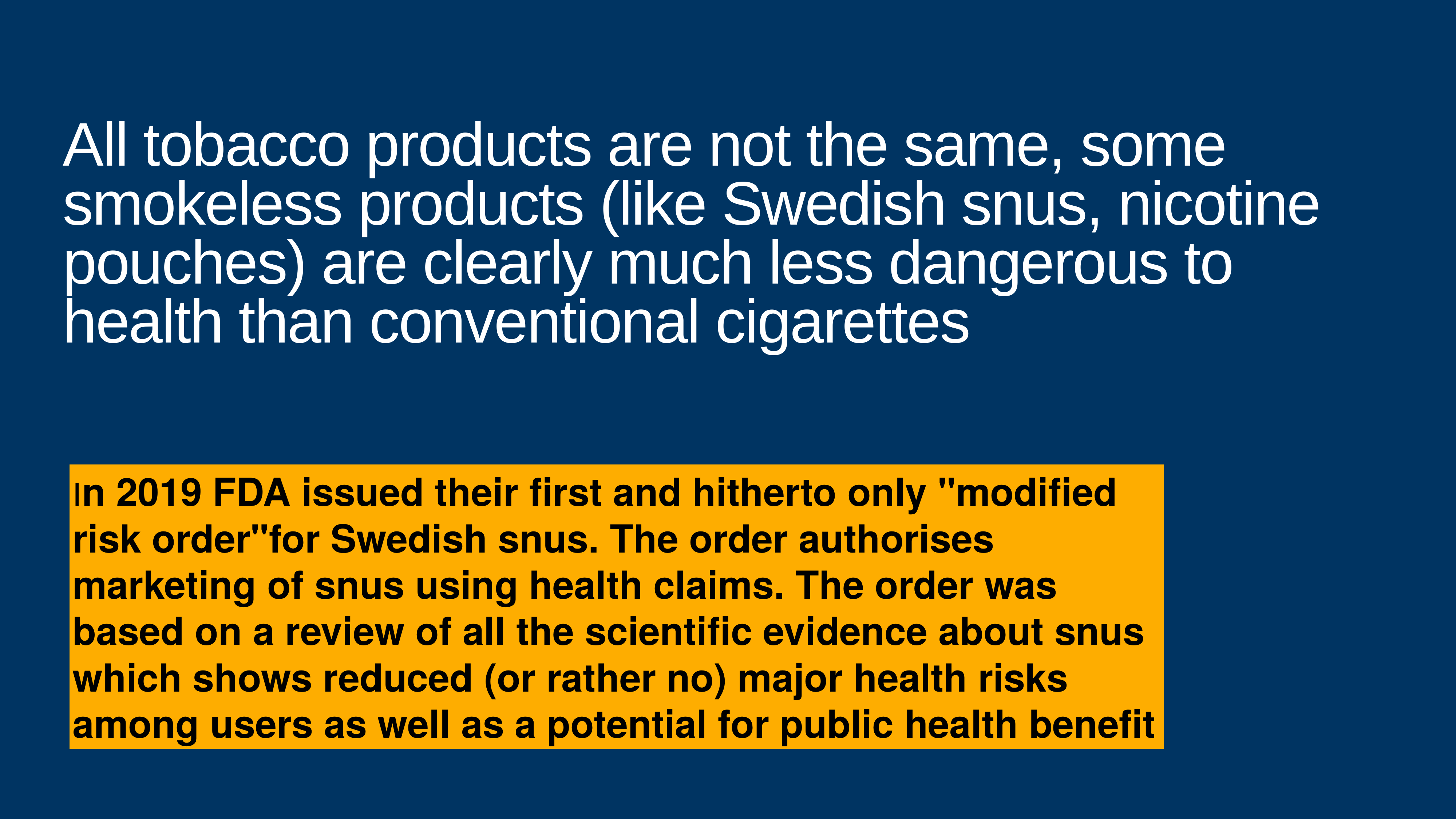

# All tobacco products are not the same, some smokeless products (like Swedish snus, nicotine pouches) are clearly much less dangerous to health than conventional cigarettes
In 2019 FDA issued their first and hitherto only "modified risk order"for Swedish snus. The order authorises marketing of snus using health claims. The order was based on a review of all the scientific evidence about snus which shows reduced (or rather no) major health risks among users as well as a potential for public health benefit